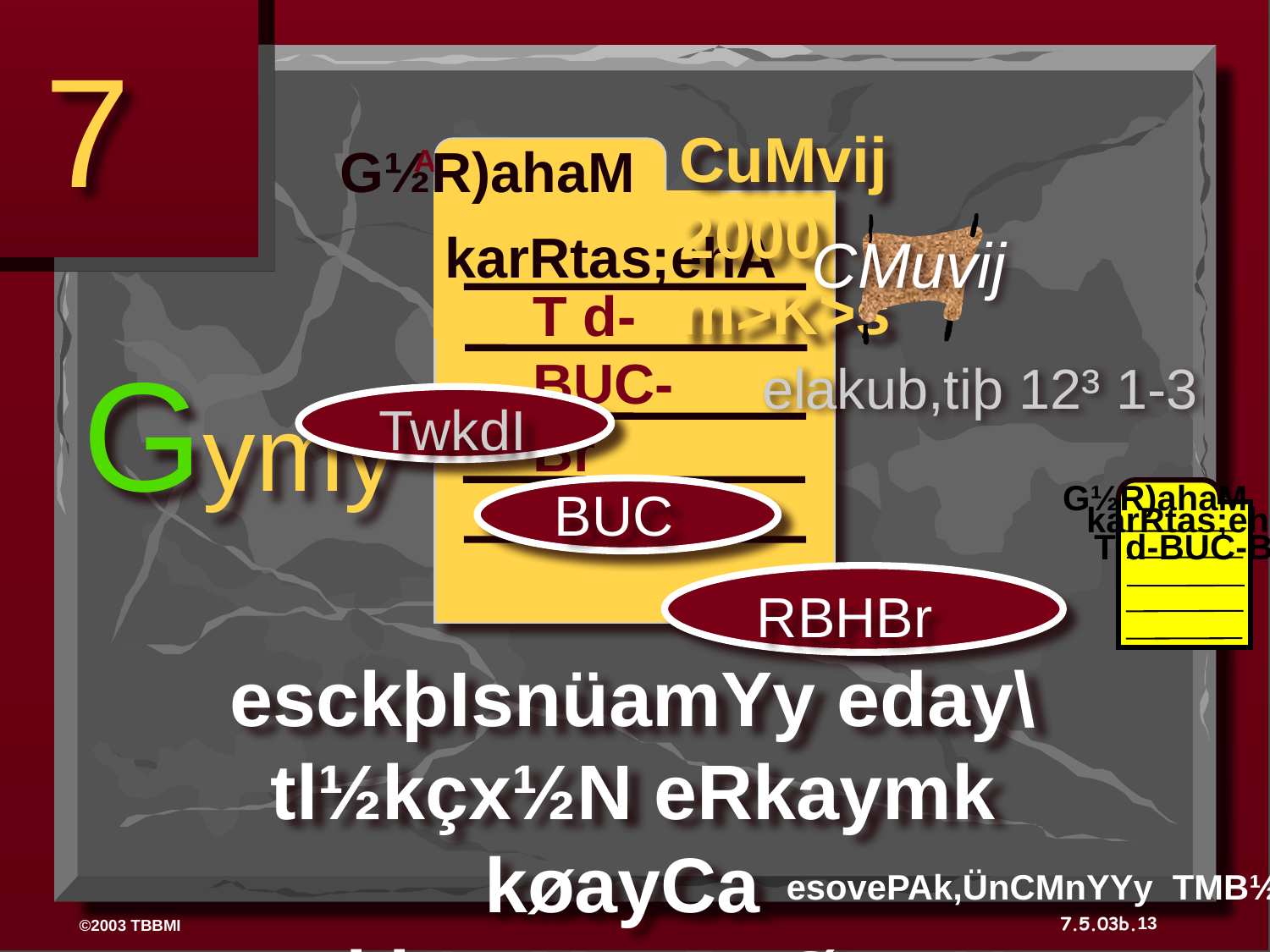

7

CuMvij 2000 m>K>s
G½R)ahaM
ABRAHAM

CMuvij
karRtas;ehA
T d- BUC- Br

Gymy

elakub,tiþ 12³ 1-3

   TwkdI

G½R)ahaM
   BUC

karRtas;ehA

T d-BUC-Br

    RBHBr

esckþIsnüamYy eday\tl½kçx½N eRkaymk køayCa
esckþItaMgsBaØamYy RtwmRtUvRsbc,ab;¡
esovePAk,ÜnCMnYYy  TMB½r19-24
13